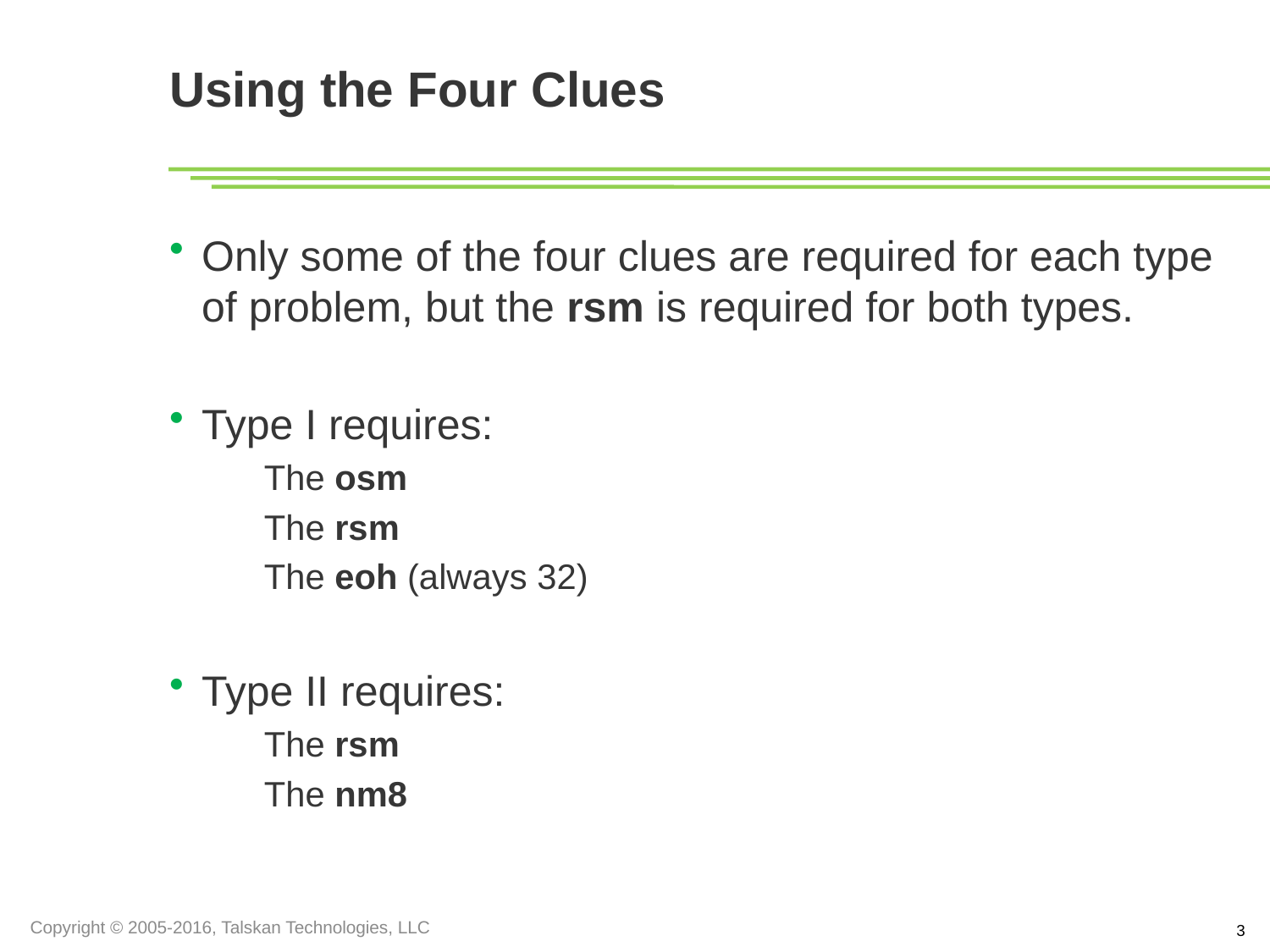

# Using the Four Clues
Only some of the four clues are required for each type of problem, but the rsm is required for both types.

Type I requires:
The osm
The rsm
The eoh (always 32)

Type II requires:
The rsm
The nm8
Copyright © 2005-2016, Talskan Technologies, LLC
3